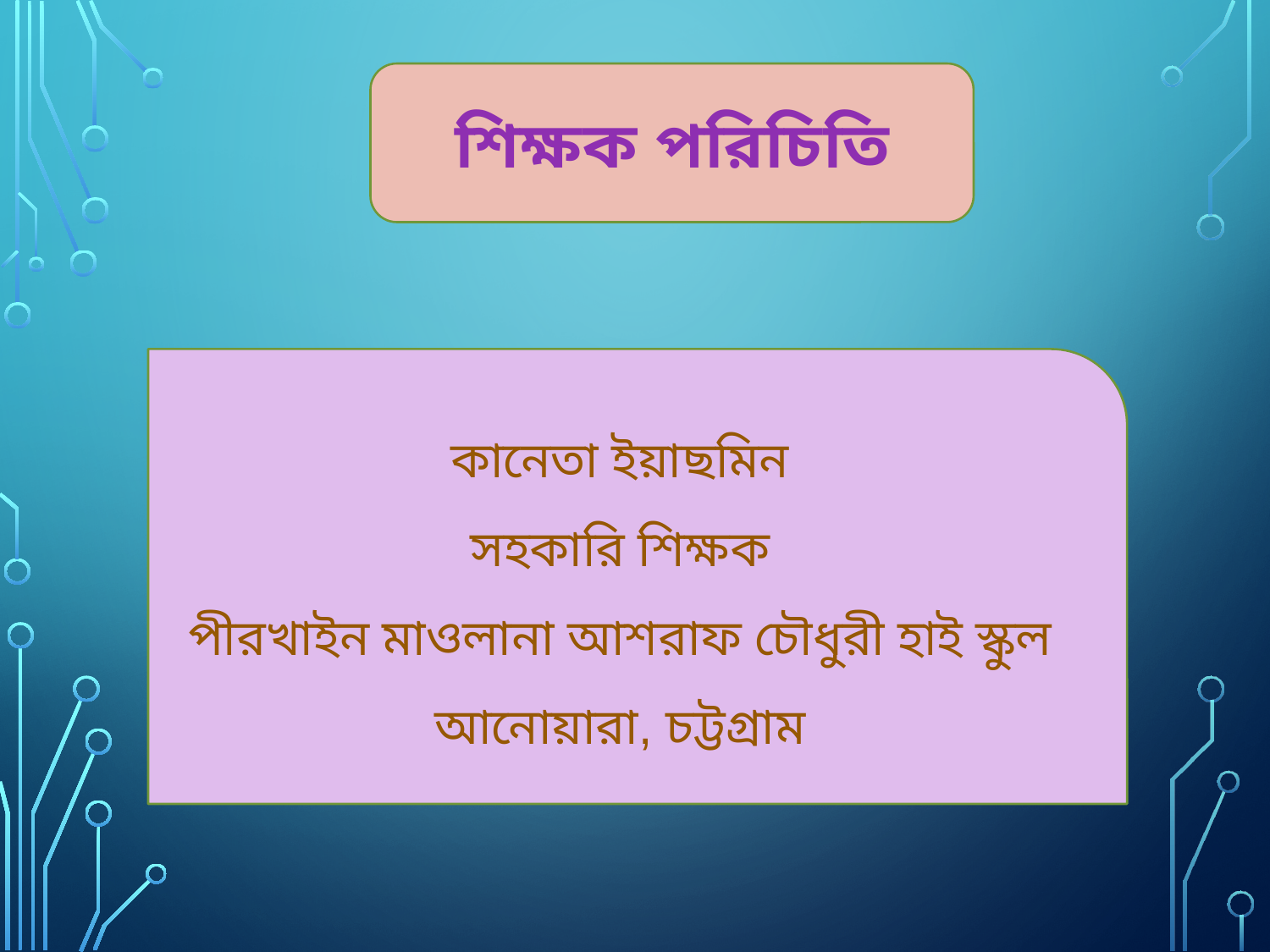

শিক্ষক পরিচিতি
কানেতা ইয়াছমিন
সহকারি শিক্ষক
পীরখাইন মাওলানা আশরাফ চৌধুরী হাই স্কুল
আনোয়ারা, চট্টগ্রাম